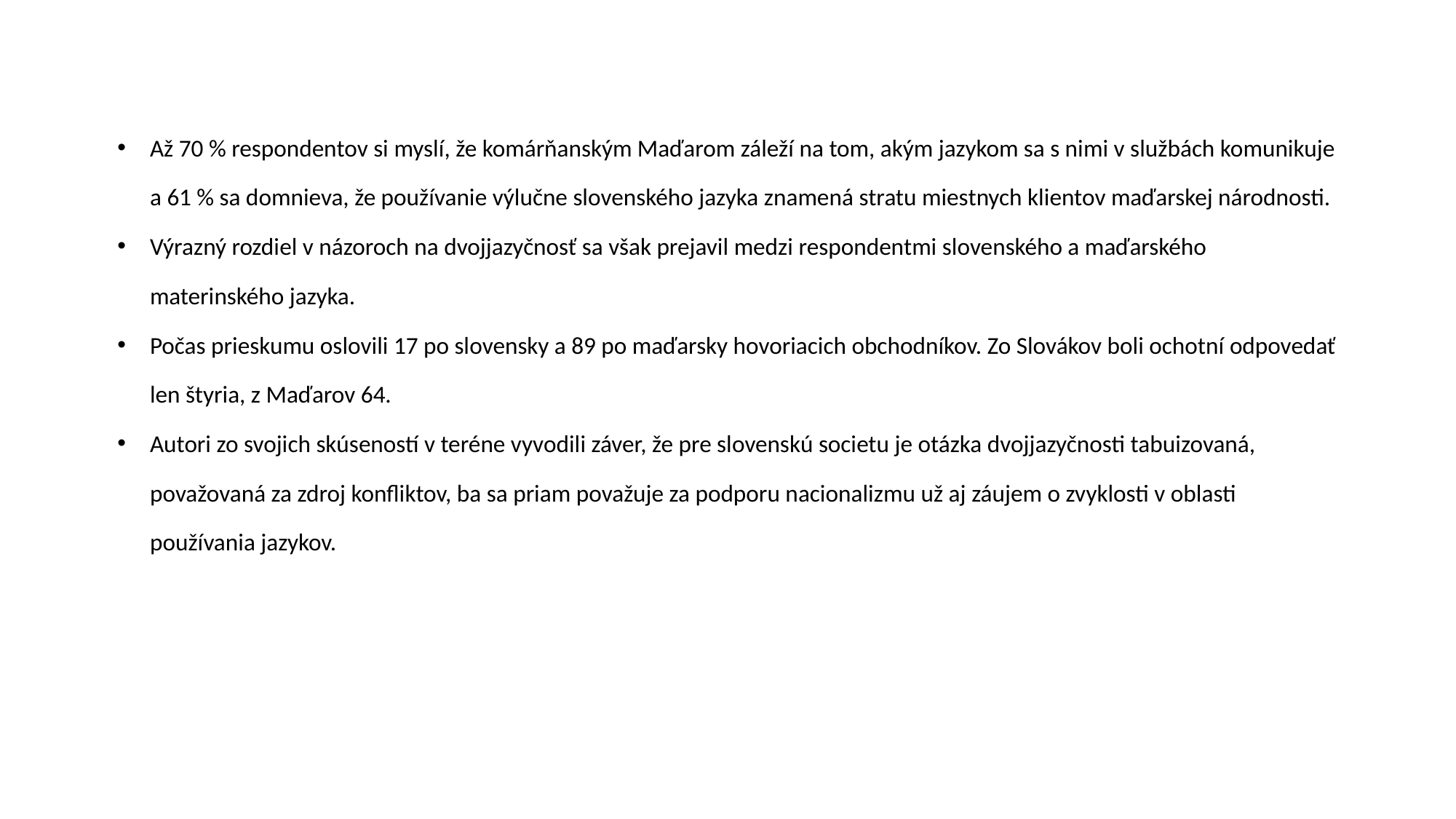

Až 70 % respondentov si myslí, že komárňanským Maďarom záleží na tom, akým jazykom sa s nimi v službách komunikuje a 61 % sa domnieva, že používanie výlučne slovenského jazyka znamená stratu miestnych klientov maďarskej národnosti.
Výrazný rozdiel v názoroch na dvojjazyčnosť sa však prejavil medzi respondentmi slovenského a maďarského materinského jazyka.
Počas prieskumu oslovili 17 po slovensky a 89 po maďarsky hovoriacich obchodníkov. Zo Slovákov boli ochotní odpovedať len štyria, z Maďarov 64.
Autori zo svojich skúseností v teréne vyvodili záver, že pre slovenskú societu je otázka dvojjazyčnosti tabuizovaná, považovaná za zdroj konfliktov, ba sa priam považuje za podporu nacionalizmu už aj záujem o zvyklosti v oblasti používania jazykov.